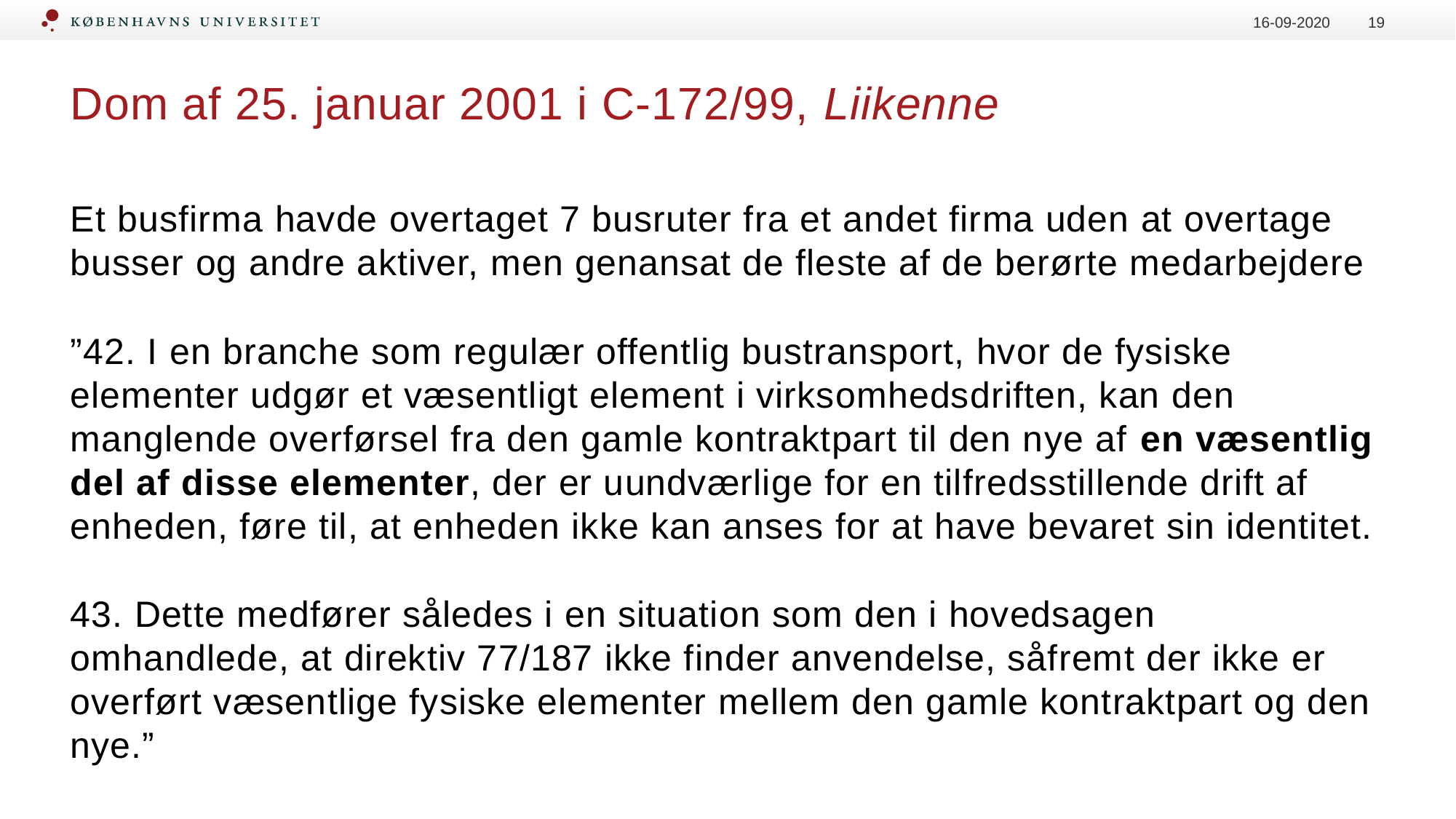

16-09-2020
19
# Dom af 25. januar 2001 i C-172/99, Liikenne
Et busfirma havde overtaget 7 busruter fra et andet firma uden at overtage busser og andre aktiver, men genansat de fleste af de berørte medarbejdere

”42. I en branche som regulær offentlig bustransport, hvor de fysiske elementer udgør et væsentligt element i virksomhedsdriften, kan den manglende overførsel fra den gamle kontraktpart til den nye af en væsentlig del af disse elementer, der er uundværlige for en tilfredsstillende drift af enheden, føre til, at enheden ikke kan anses for at have bevaret sin identitet.

43. Dette medfører således i en situation som den i hovedsagen omhandlede, at direktiv 77/187 ikke finder anvendelse, såfremt der ikke er overført væsentlige fysiske elementer mellem den gamle kontraktpart og den nye.”